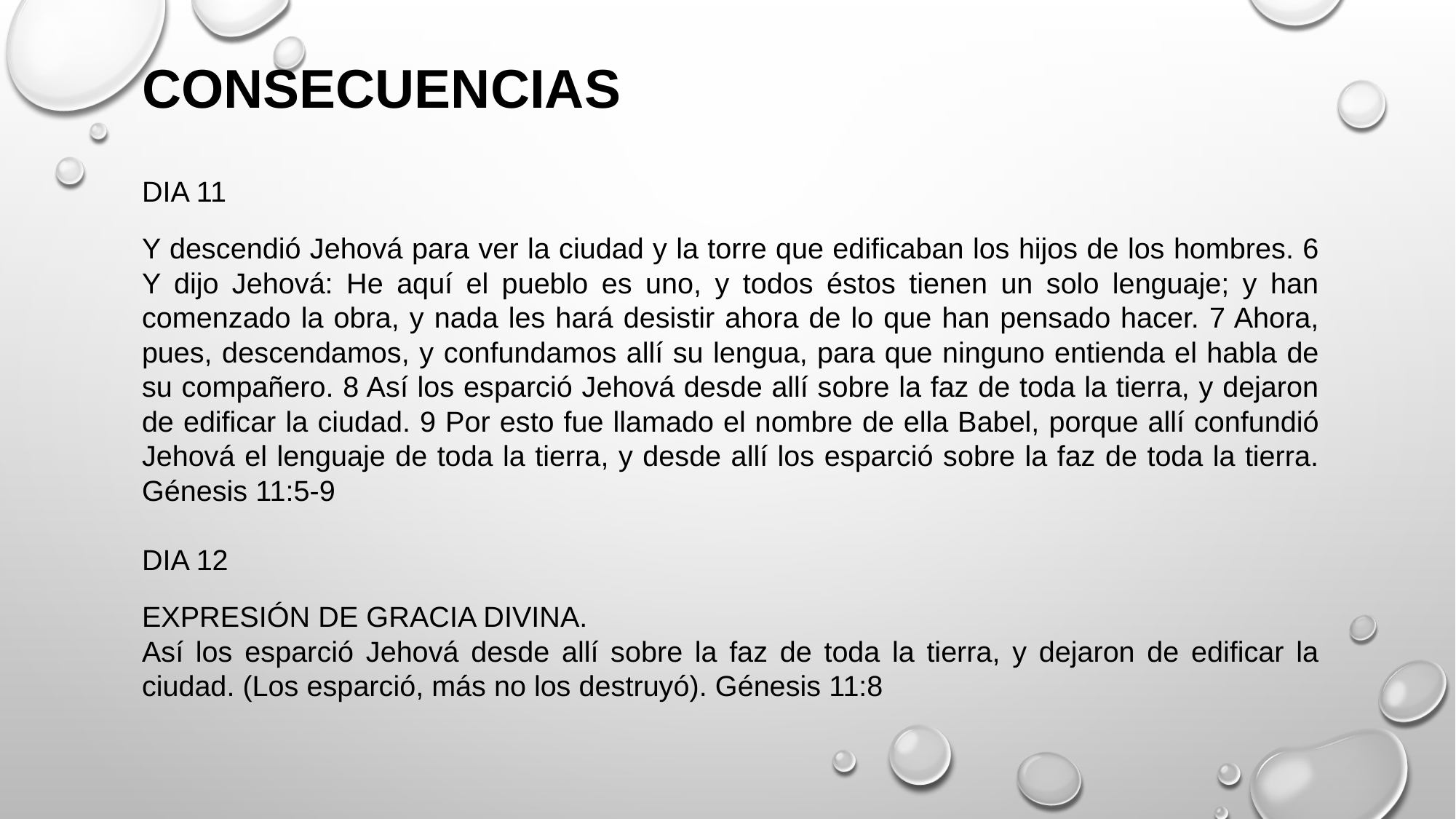

# CONSECUENCIAS
DIA 11

Y descendió Jehová para ver la ciudad y la torre que edificaban los hijos de los hombres. 6 Y dijo Jehová: He aquí el pueblo es uno, y todos éstos tienen un solo lenguaje; y han comenzado la obra, y nada les hará desistir ahora de lo que han pensado hacer. 7 Ahora, pues, descendamos, y confundamos allí su lengua, para que ninguno entienda el habla de su compañero. 8 Así los esparció Jehová desde allí sobre la faz de toda la tierra, y dejaron de edificar la ciudad. 9 Por esto fue llamado el nombre de ella Babel, porque allí confundió Jehová el lenguaje de toda la tierra, y desde allí los esparció sobre la faz de toda la tierra. Génesis 11:5-9

DIA 12

EXPRESIÓN DE GRACIA DIVINA.
Así los esparció Jehová desde allí sobre la faz de toda la tierra, y dejaron de edificar la ciudad. (Los esparció, más no los destruyó). Génesis 11:8